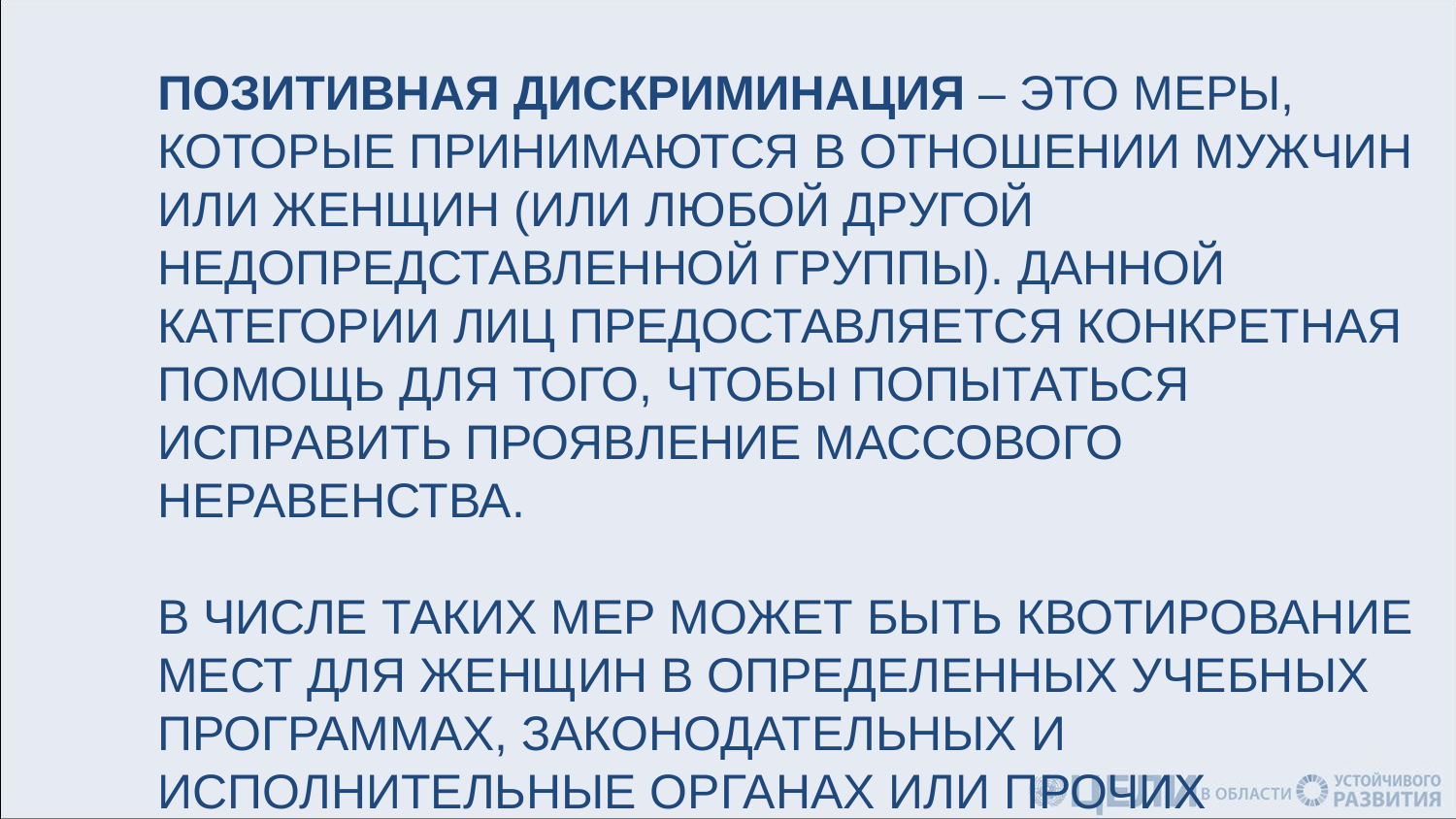

# ПОЗИТИВНАЯ ДИСКРИМИНАЦИЯ – это меры, которые принимаются в отношении мужчин или женщин (или любой другой недопредставленной группы). Данной категории лиц предоставляется конкретная помощь для того, чтобы попытаться исправить проявление массового неравенства. В числе таких мер может быть квотирование мест для женщин в определенных учебных программах, законодательных и исполнительные органах или прочих организациях, предоставление женщинам преимуществ при найме